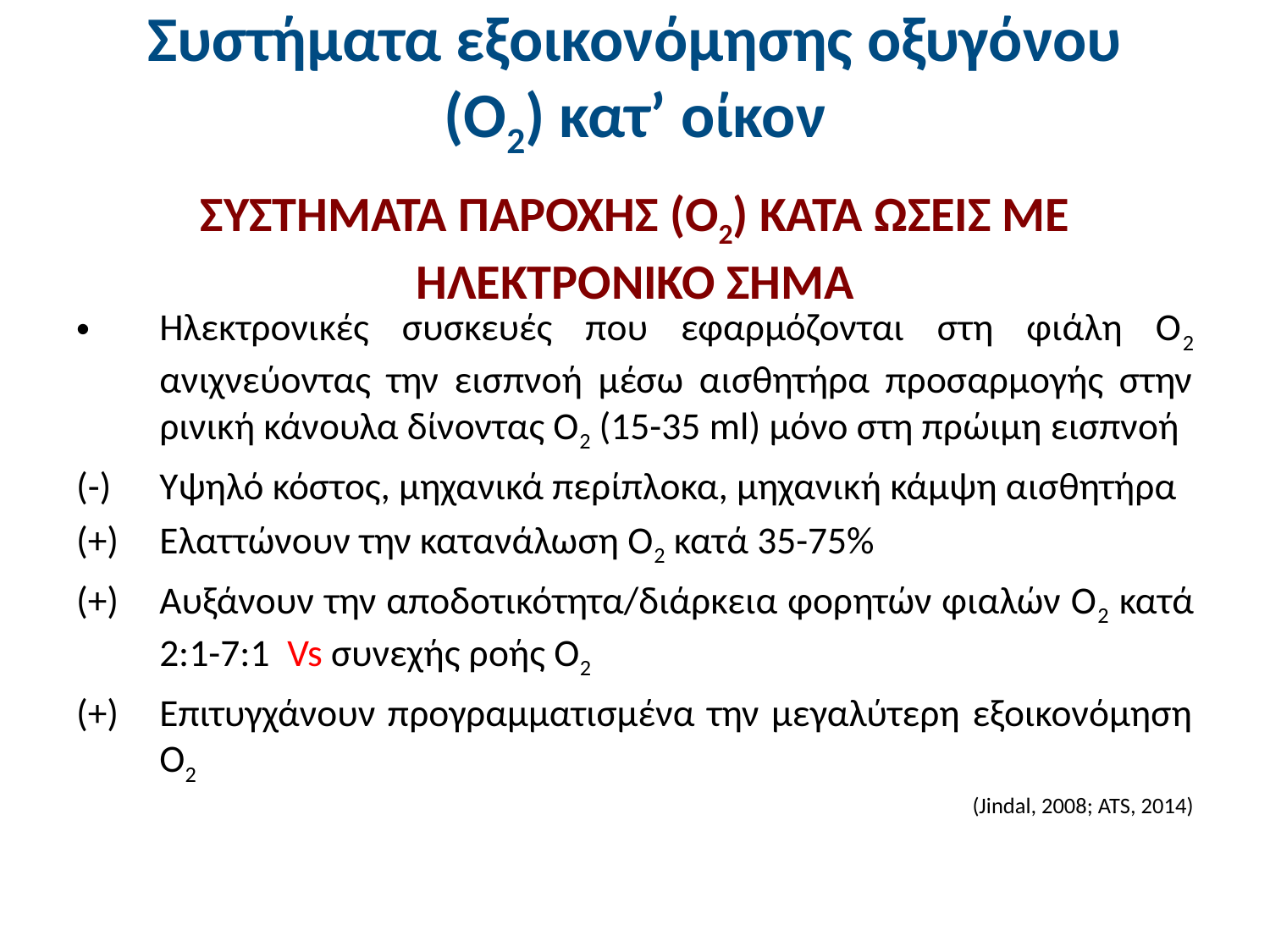

# Συστήματα εξοικονόμησης οξυγόνου (Ο2) κατ’ οίκον
ΣΥΣΤΗΜΑΤΑ ΠΑΡΟΧΗΣ (Ο2) ΚΑΤΑ ΩΣΕΙΣ ΜΕ ΗΛΕΚΤΡΟΝΙΚΟ ΣΗΜΑ
Ηλεκτρονικές συσκευές που εφαρμόζονται στη φιάλη Ο2 ανιχνεύοντας την εισπνοή μέσω αισθητήρα προσαρμογής στην ρινική κάνουλα δίνοντας Ο2 (15-35 ml) μόνο στη πρώιμη εισπνοή
(-)	Υψηλό κόστος, μηχανικά περίπλοκα, μηχανική κάμψη αισθητήρα
(+)	Ελαττώνουν την κατανάλωση Ο2 κατά 35-75%
(+)	Αυξάνουν την αποδοτικότητα/διάρκεια φορητών φιαλών Ο2 κατά 2:1-7:1  Vs συνεχής ροής Ο2
(+)	Επιτυγχάνουν προγραμματισμένα την μεγαλύτερη εξοικονόμηση Ο2
(Jindal, 2008; ATS, 2014)